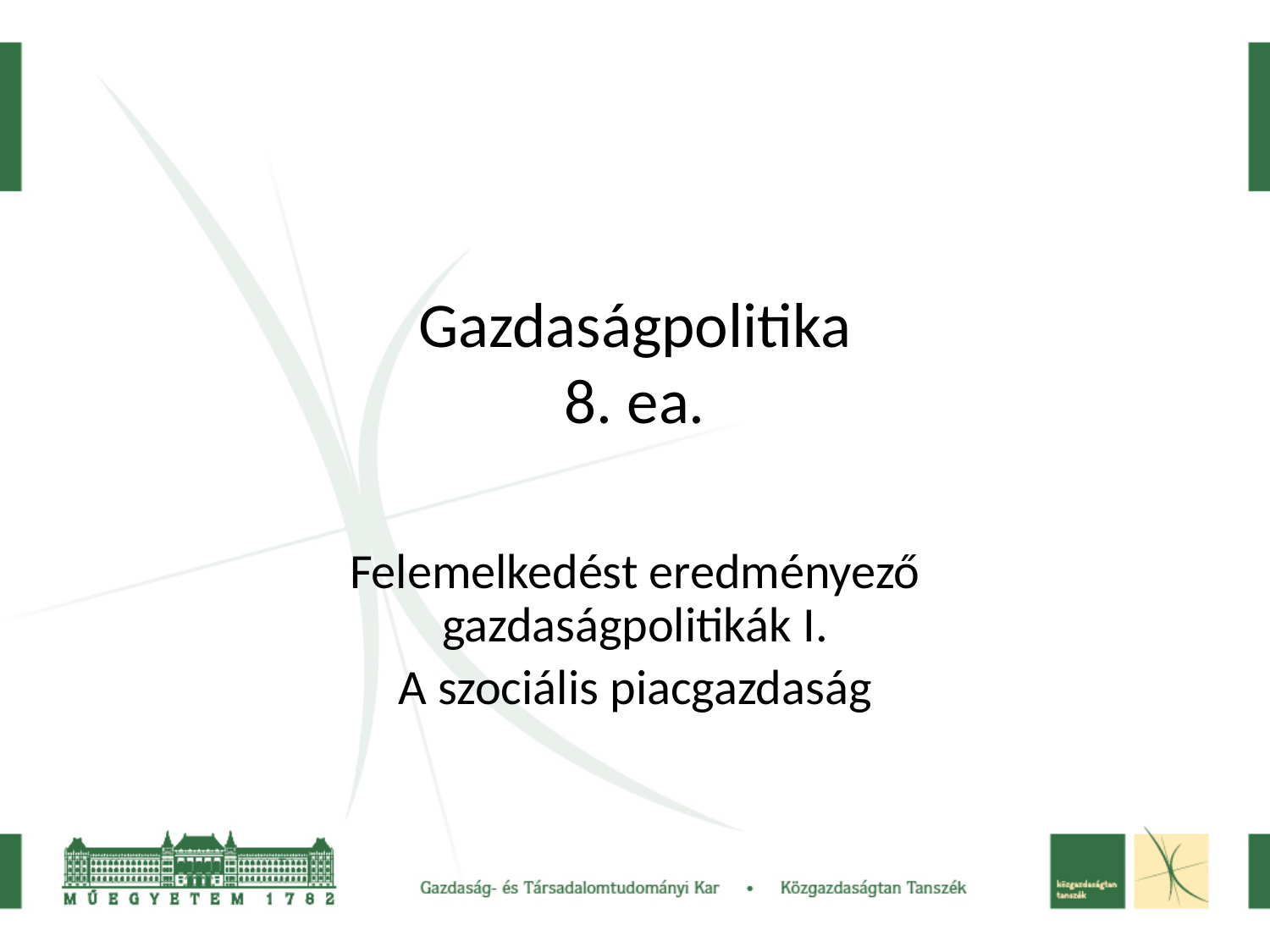

Gazdaságpolitika
8. ea.
Felemelkedést eredményező gazdaságpolitikák I.
A szociális piacgazdaság